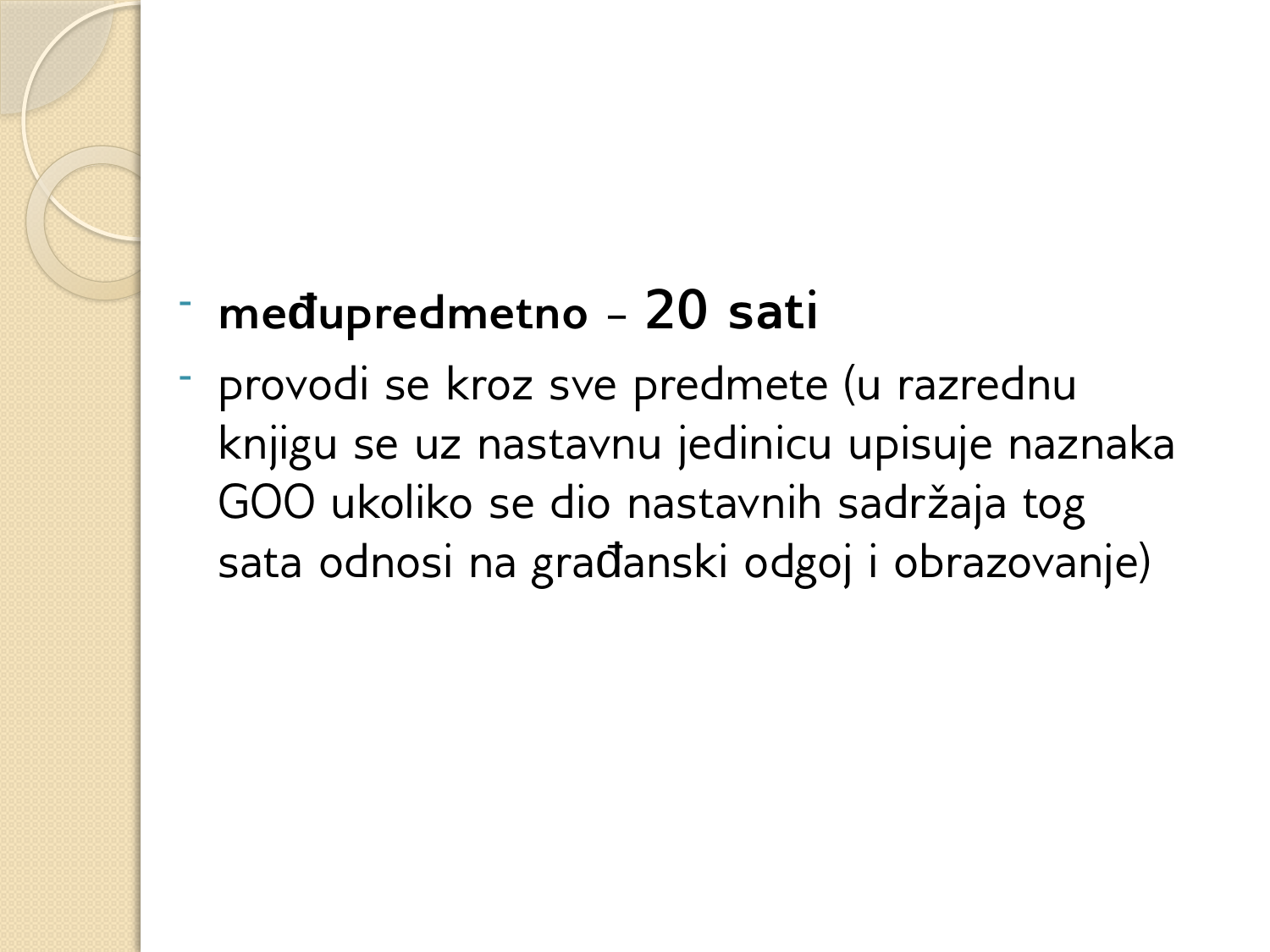

#

međupredmetno – 20 sati
provodi se kroz sve predmete (u razrednu knjigu se uz nastavnu jedinicu upisuje naznaka GOO ukoliko se dio nastavnih sadržaja tog sata odnosi na građanski odgoj i obrazovanje)